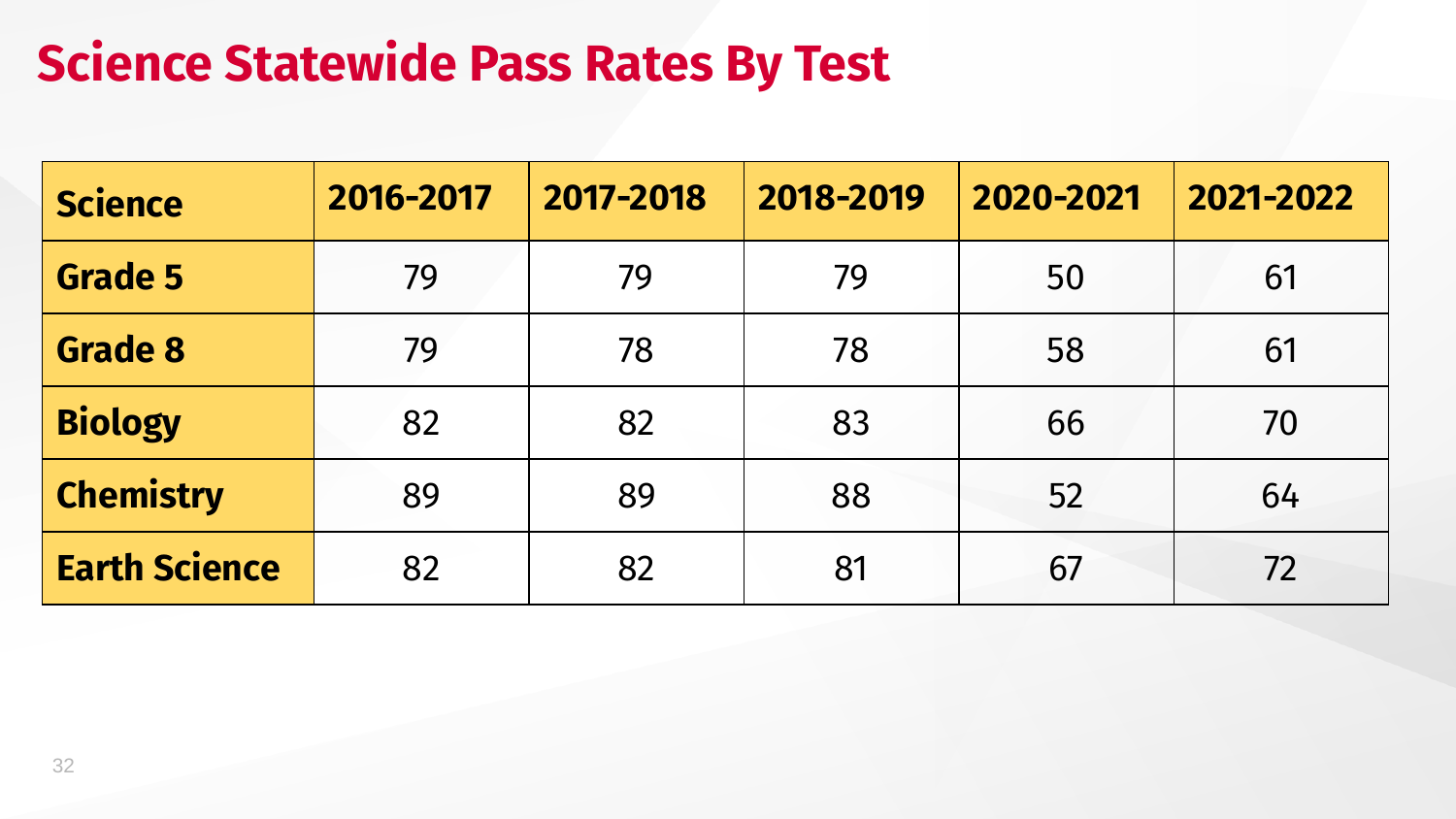

# Science Statewide Pass Rates By Test
| Science | 2016-2017 | 2017-2018 | 2018-2019 | 2020-2021 | 2021-2022 |
| --- | --- | --- | --- | --- | --- |
| Grade 5 | 79 | 79 | 79 | 50 | 61 |
| Grade 8 | 79 | 78 | 78 | 58 | 61 |
| Biology | 82 | 82 | 83 | 66 | 70 |
| Chemistry | 89 | 89 | 88 | 52 | 64 |
| Earth Science | 82 | 82 | 81 | 67 | 72 |
32